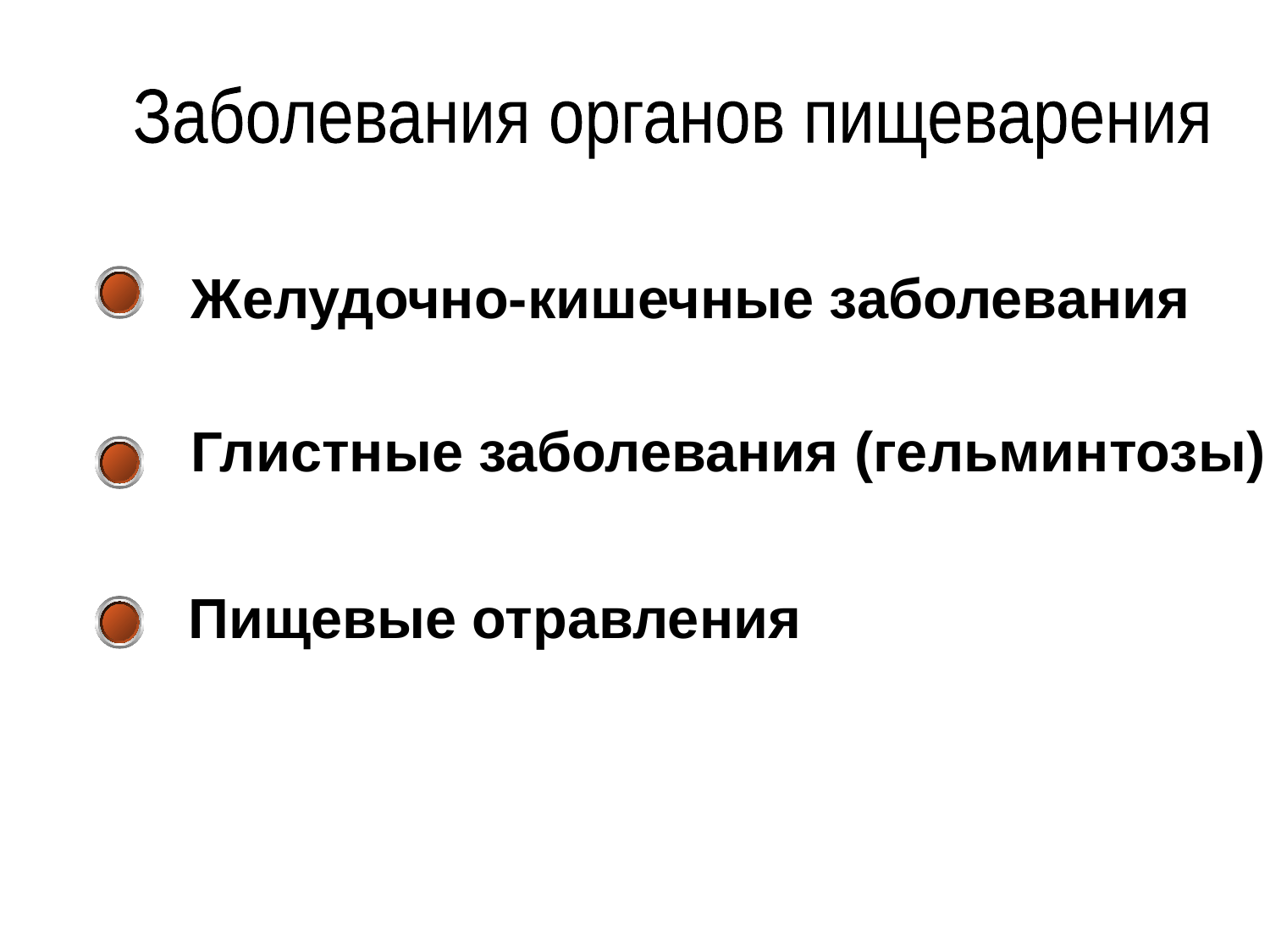

Заболевания органов пищеварения

Желудочно-кишечные заболевания

Глистные заболевания (гельминтозы)

Пищевые отравления